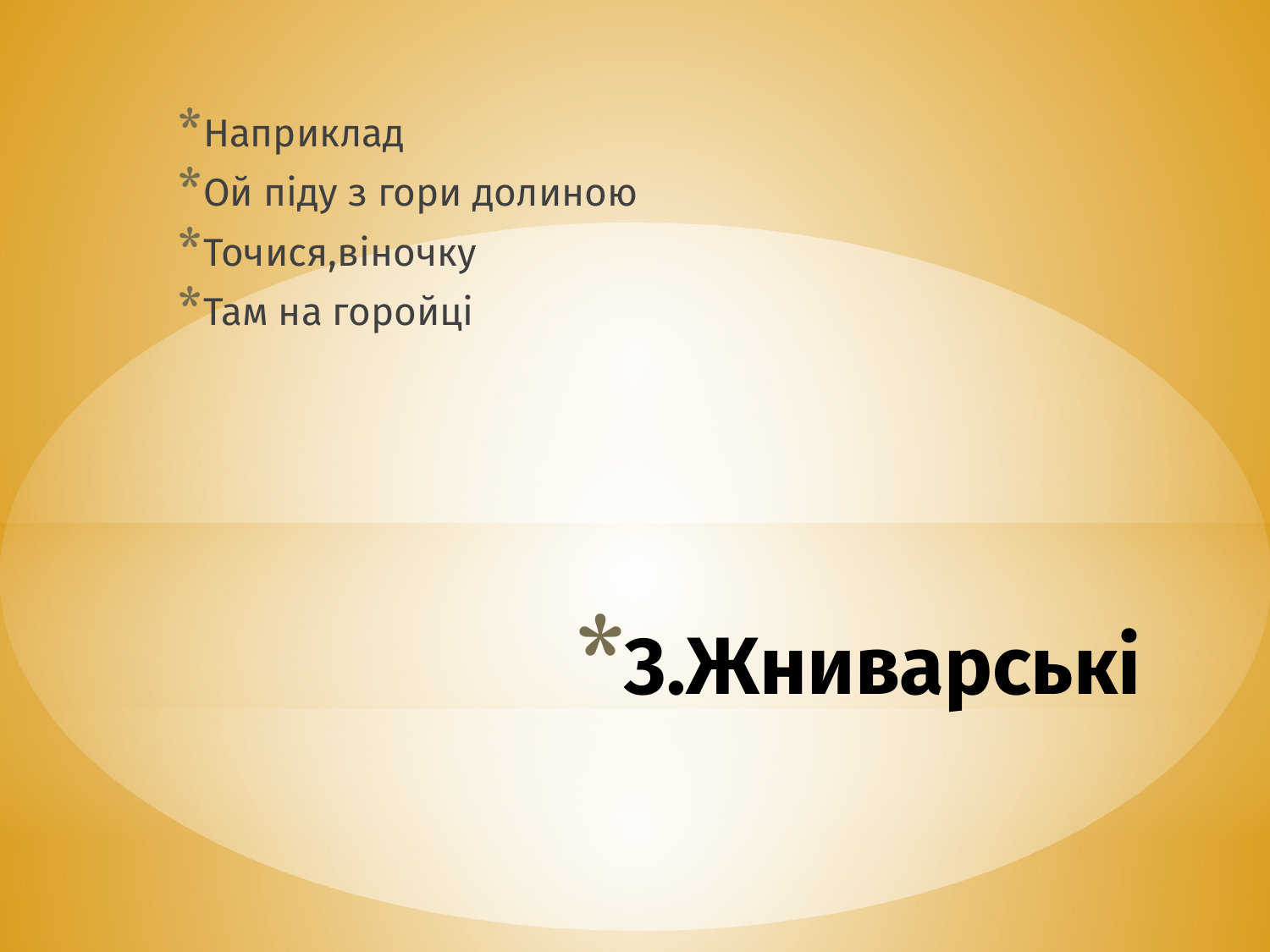

Наприклад
Ой піду з гори долиною
Точися,віночку
Там на горойці
# 3.Жниварські